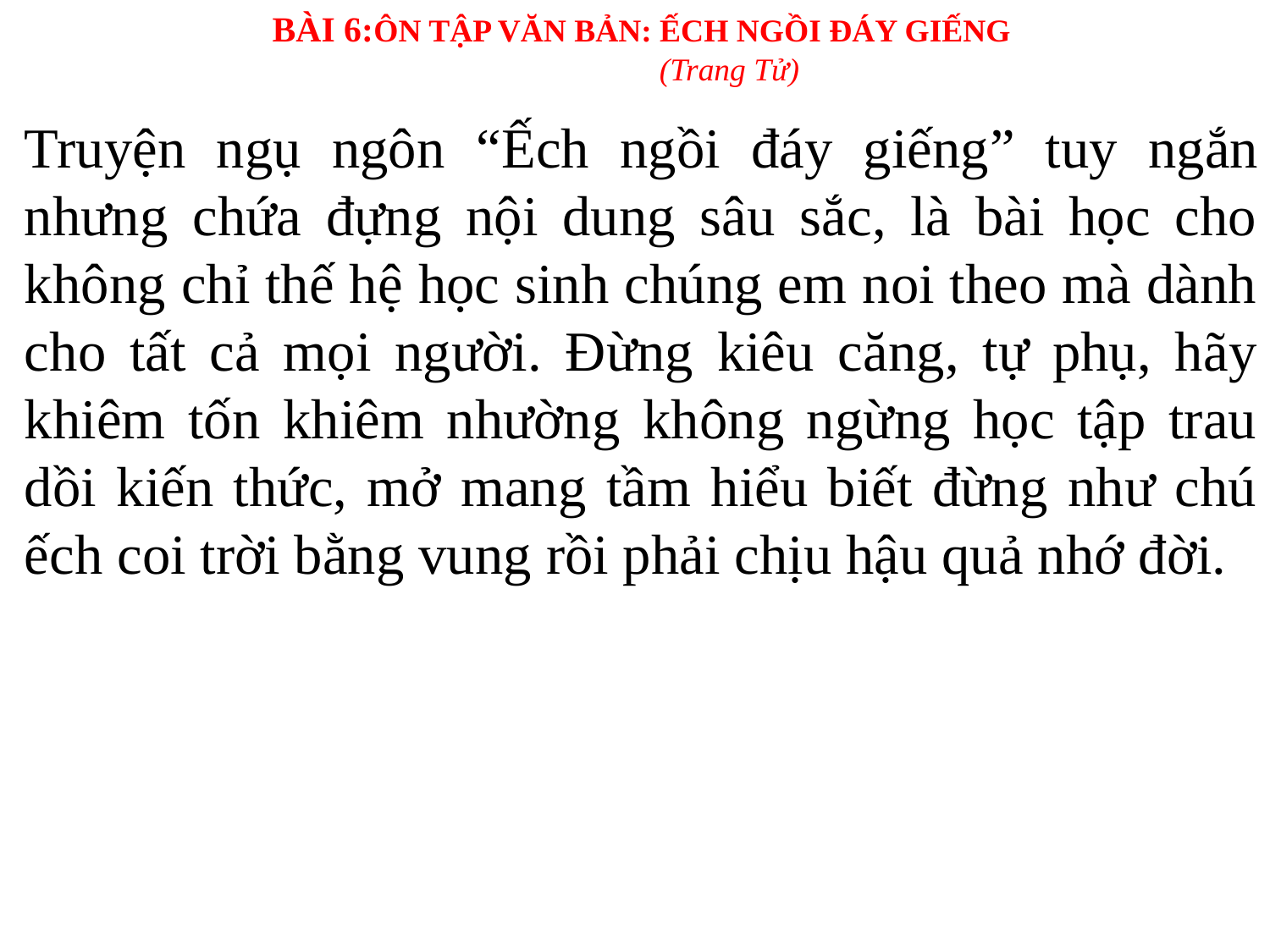

BÀI 6:ÔN TẬP VĂN BẢN: ẾCH NGỒI ĐÁY GIẾNG
(Trang Tử)

Truyện ngụ ngôn “Ếch ngồi đáy giếng” tuy ngắn nhưng chứa đựng nội dung sâu sắc, là bài học cho không chỉ thế hệ học sinh chúng em noi theo mà dành cho tất cả mọi người. Đừng kiêu căng, tự phụ, hãy khiêm tốn khiêm nhường không ngừng học tập trau dồi kiến thức, mở mang tầm hiểu biết đừng như chú ếch coi trời bằng vung rồi phải chịu hậu quả nhớ đời.